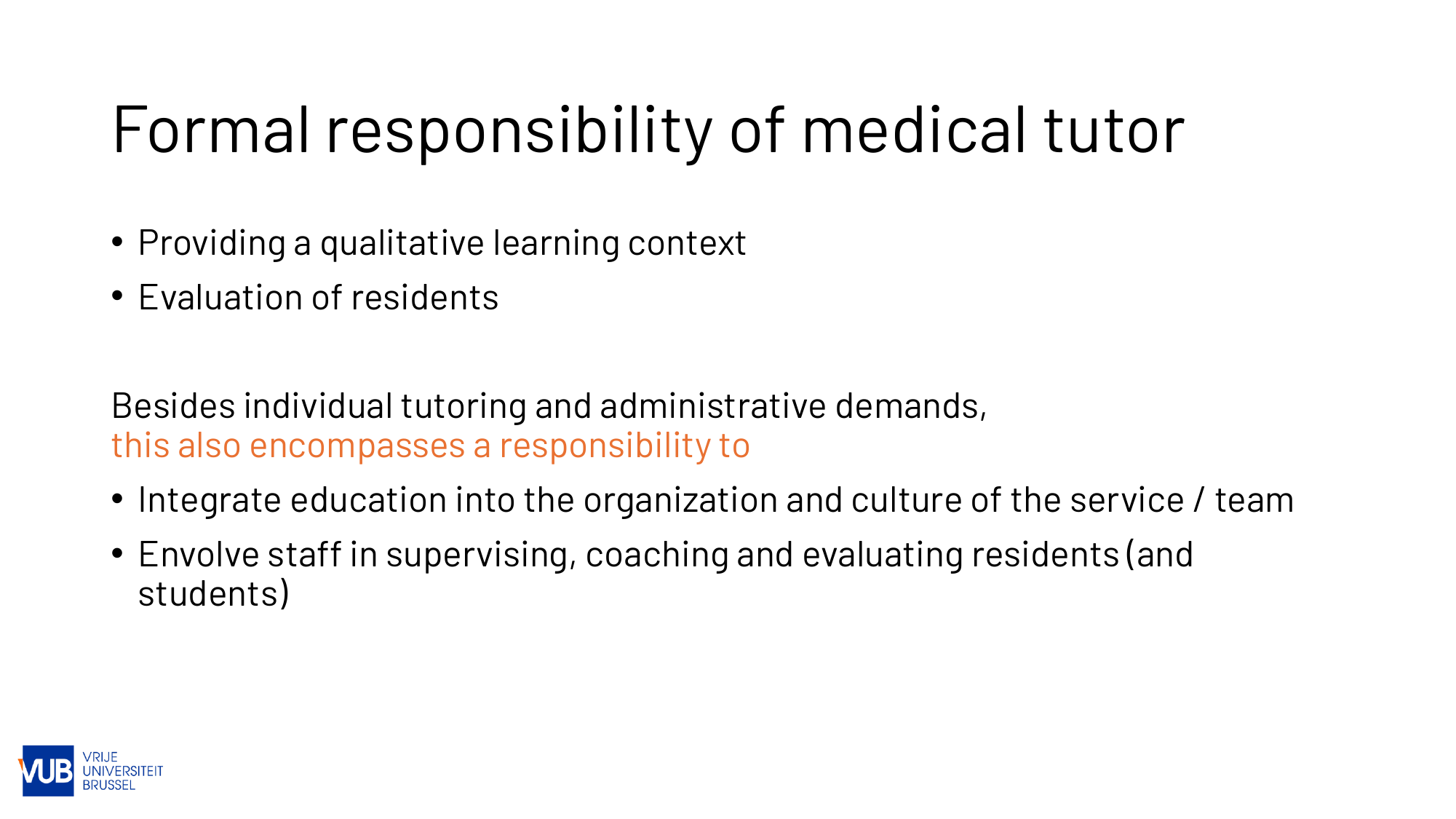

# Formal responsibility of medical tutor
Providing a qualitative learning context
Evaluation of residents

Besides individual tutoring and administrative demands,
this also encompasses a responsibility to
Integrate education into the organization and culture of the service / team
Envolve staff in supervising, coaching and evaluating residents (and students)